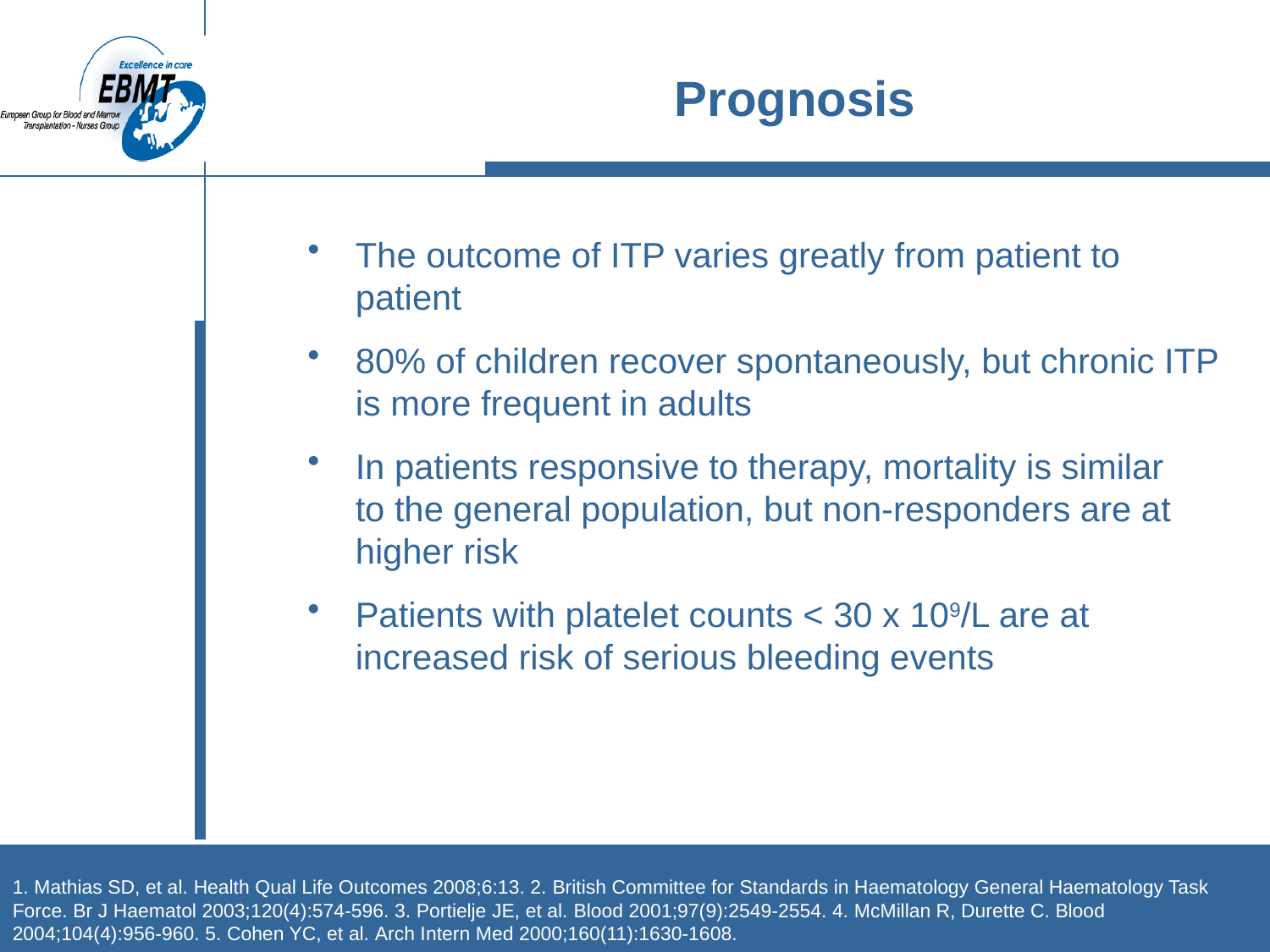

# Prognosis
The outcome of ITP varies greatly from patient to patient
80% of children recover spontaneously, but chronic ITP is more frequent in adults
In patients responsive to therapy, mortality is similar
to the general population, but non-responders are at higher risk
Patients with platelet counts < 30 x 109/L are at increased risk of serious bleeding events

1. Mathias SD, et al. Health Qual Life Outcomes 2008;6:13. 2. British Committee for Standards in Haematology General Haematology Task Force. Br J Haematol 2003;120(4):574-596. 3. Portielje JE, et al. Blood 2001;97(9):2549-2554. 4. McMillan R, Durette C. Blood 2004;104(4):956-960. 5. Cohen YC, et al. Arch Intern Med 2000;160(11):1630-1608.